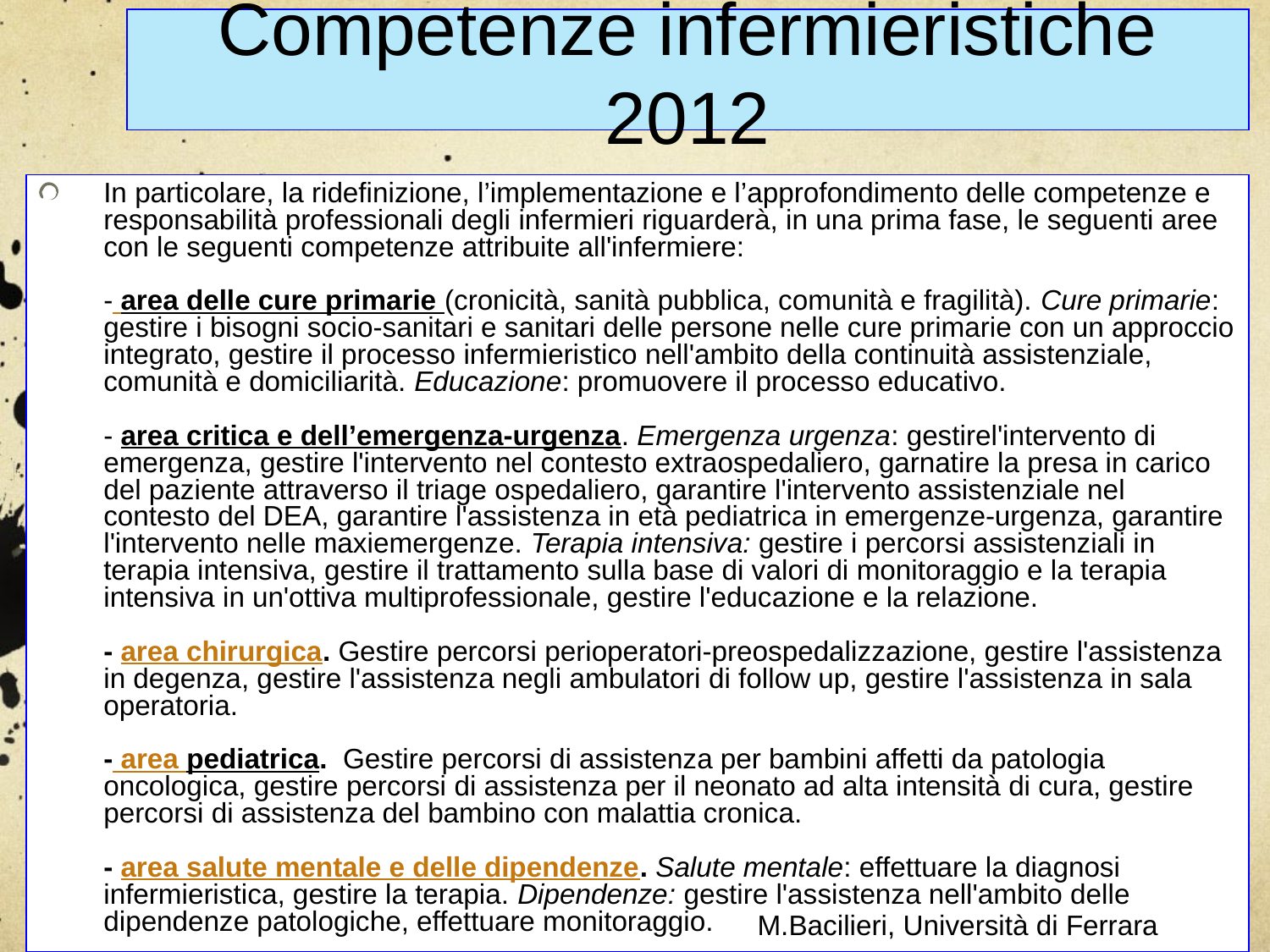

Competenze infermieristiche 2012
In particolare, la ridefinizione, l’implementazione e l’approfondimento delle competenze e responsabilità professionali degli infermieri riguarderà, in una prima fase, le seguenti aree con le seguenti competenze attribuite all'infermiere:
 
- area delle cure primarie (cronicità, sanità pubblica, comunità e fragilità). Cure primarie: gestire i bisogni socio-sanitari e sanitari delle persone nelle cure primarie con un approccio integrato, gestire il processo infermieristico nell'ambito della continuità assistenziale, comunità e domiciliarità. Educazione: promuovere il processo educativo.
 
- area critica e dell’emergenza-urgenza. Emergenza urgenza: gestirel'intervento di emergenza, gestire l'intervento nel contesto extraospedaliero, garnatire la presa in carico del paziente attraverso il triage ospedaliero, garantire l'intervento assistenziale nel contesto del DEA, garantire l'assistenza in età pediatrica in emergenze-urgenza, garantire l'intervento nelle maxiemergenze. Terapia intensiva: gestire i percorsi assistenziali in terapia intensiva, gestire il trattamento sulla base di valori di monitoraggio e la terapia intensiva in un'ottiva multiprofessionale, gestire l'educazione e la relazione.
 
- area chirurgica. Gestire percorsi perioperatori-preospedalizzazione, gestire l'assistenza in degenza, gestire l'assistenza negli ambulatori di follow up, gestire l'assistenza in sala operatoria.
 
- area pediatrica.  Gestire percorsi di assistenza per bambini affetti da patologia oncologica, gestire percorsi di assistenza per il neonato ad alta intensità di cura, gestire percorsi di assistenza del bambino con malattia cronica.
 
- area salute mentale e delle dipendenze. Salute mentale: effettuare la diagnosi infermieristica, gestire la terapia. Dipendenze: gestire l'assistenza nell'ambito delle dipendenze patologiche, effettuare monitoraggio.
M.Bacilieri, Università di Ferrara